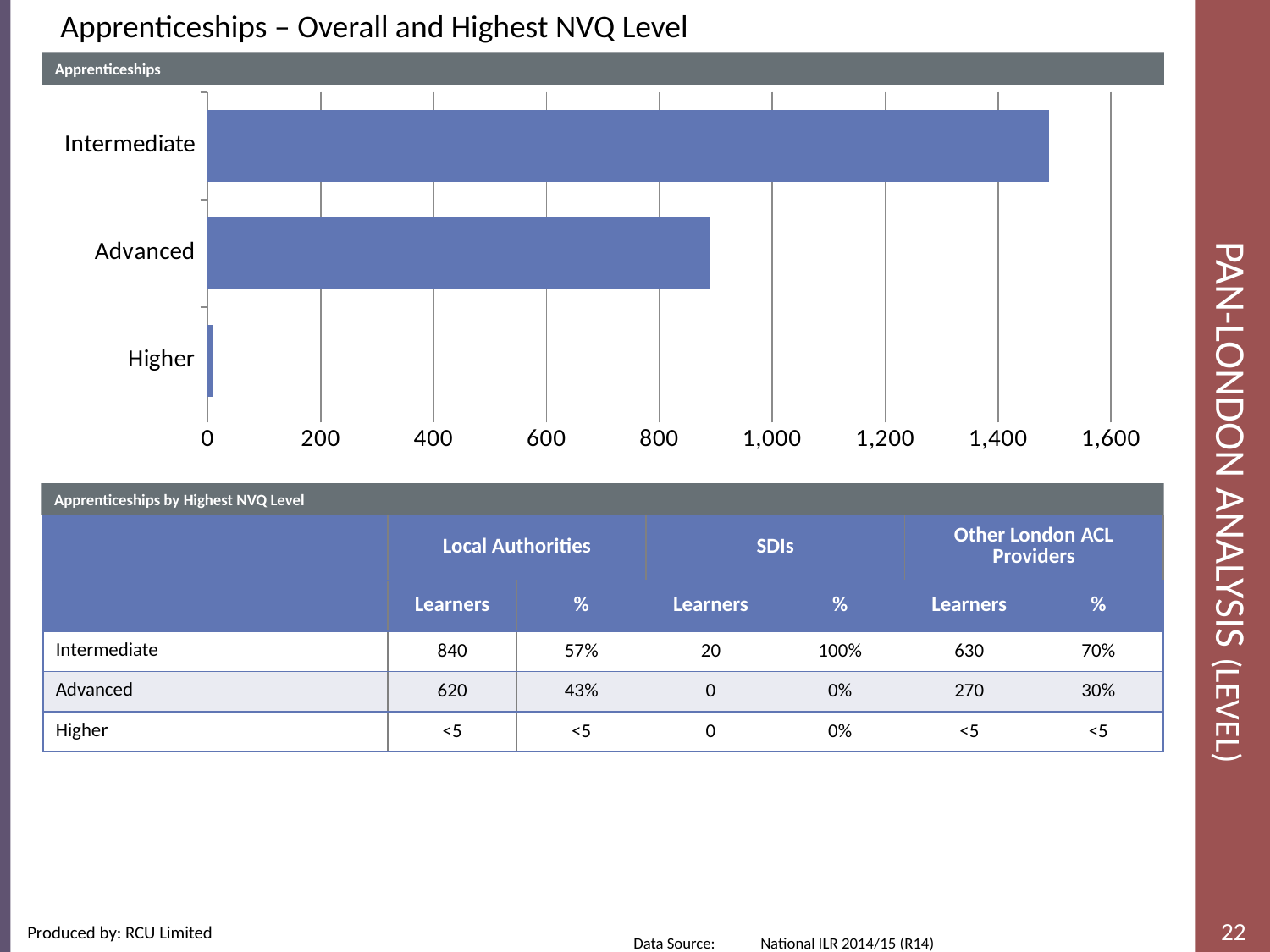

Apprenticeships – Overall and Highest NVQ Level
Apprenticeships
# Pan-London Analysis (Level)

### Chart

| Category | Series 1 |
|---|---|
| Intermediate | 1490.0 |
| Advanced | 890.0 |
| Higher | 10.0 |
Apprenticeships by Highest NVQ Level

|  | Local Authorities |  | SDIs |  | Other London ACL Providers |  |
| --- | --- | --- | --- | --- | --- | --- |
|  | Learners | % | Learners | % | Learners | % |
| Intermediate | 840 | 57% | 20 | 100% | 630 | 70% |
| Advanced | 620 | 43% | 0 | 0% | 270 | 30% |
| Higher | <5 | <5 | 0 | 0% | <5 | <5 |
Data Source: 	National ILR 2014/15 (R14)